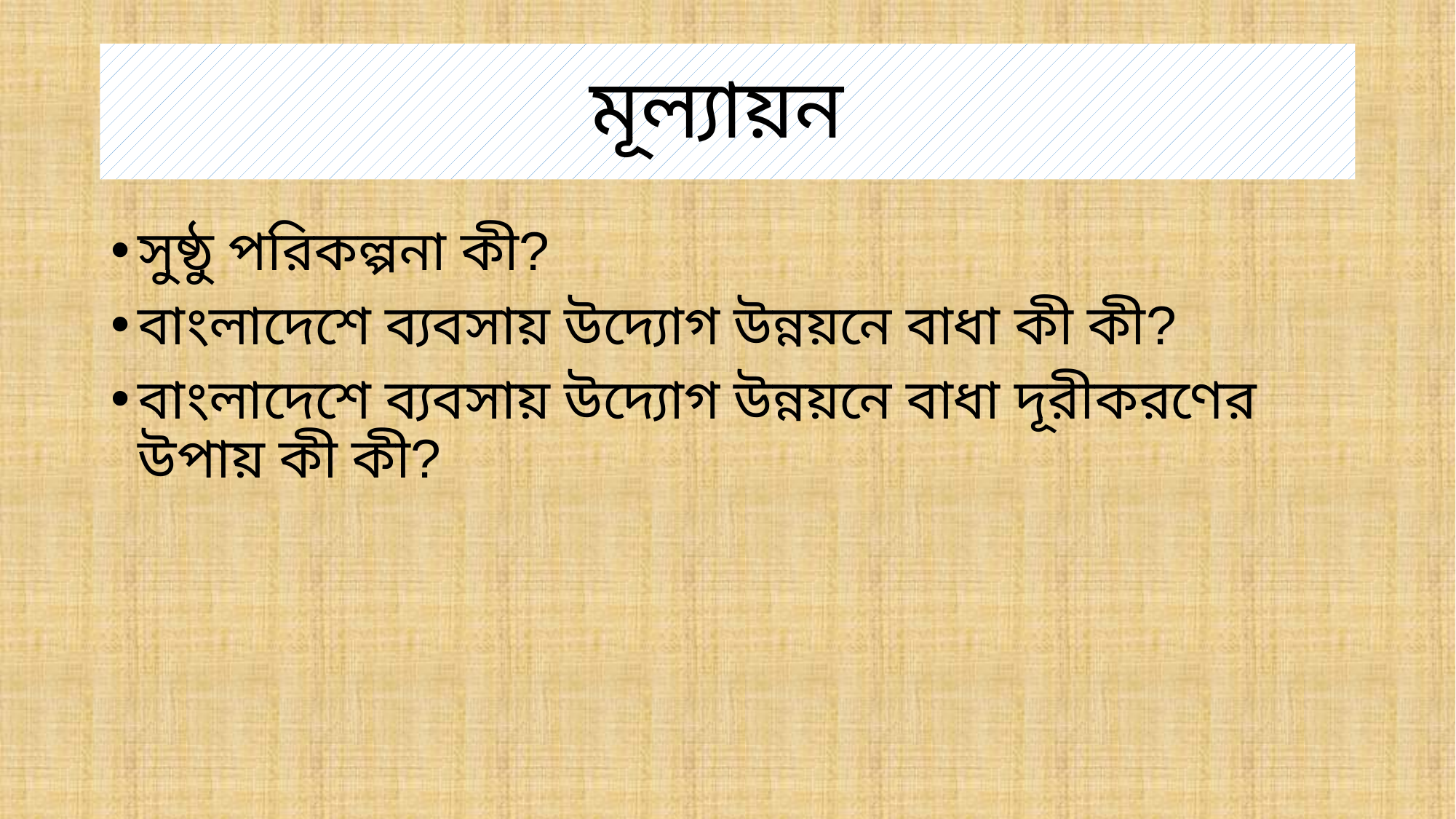

# মূল্যায়ন
সুষ্ঠু পরিকল্পনা কী?
বাংলাদেশে ব্যবসায় উদ্যোগ উন্নয়নে বাধা কী কী?
বাংলাদেশে ব্যবসায় উদ্যোগ উন্নয়নে বাধা দূরীকরণের উপায় কী কী?